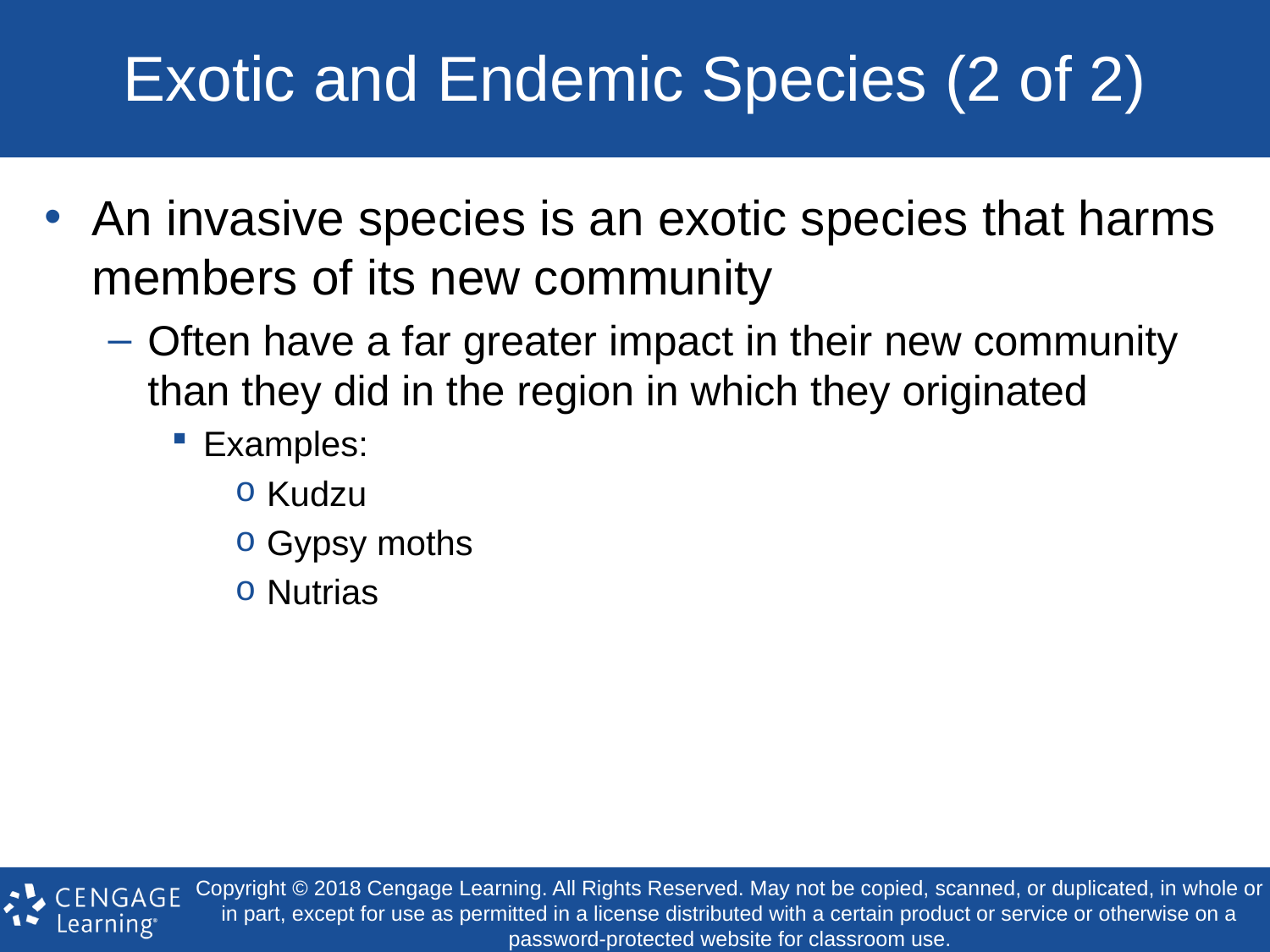

# Exotic and Endemic Species (2 of 2)
An invasive species is an exotic species that harms members of its new community
Often have a far greater impact in their new community than they did in the region in which they originated
Examples:
Kudzu
Gypsy moths
Nutrias